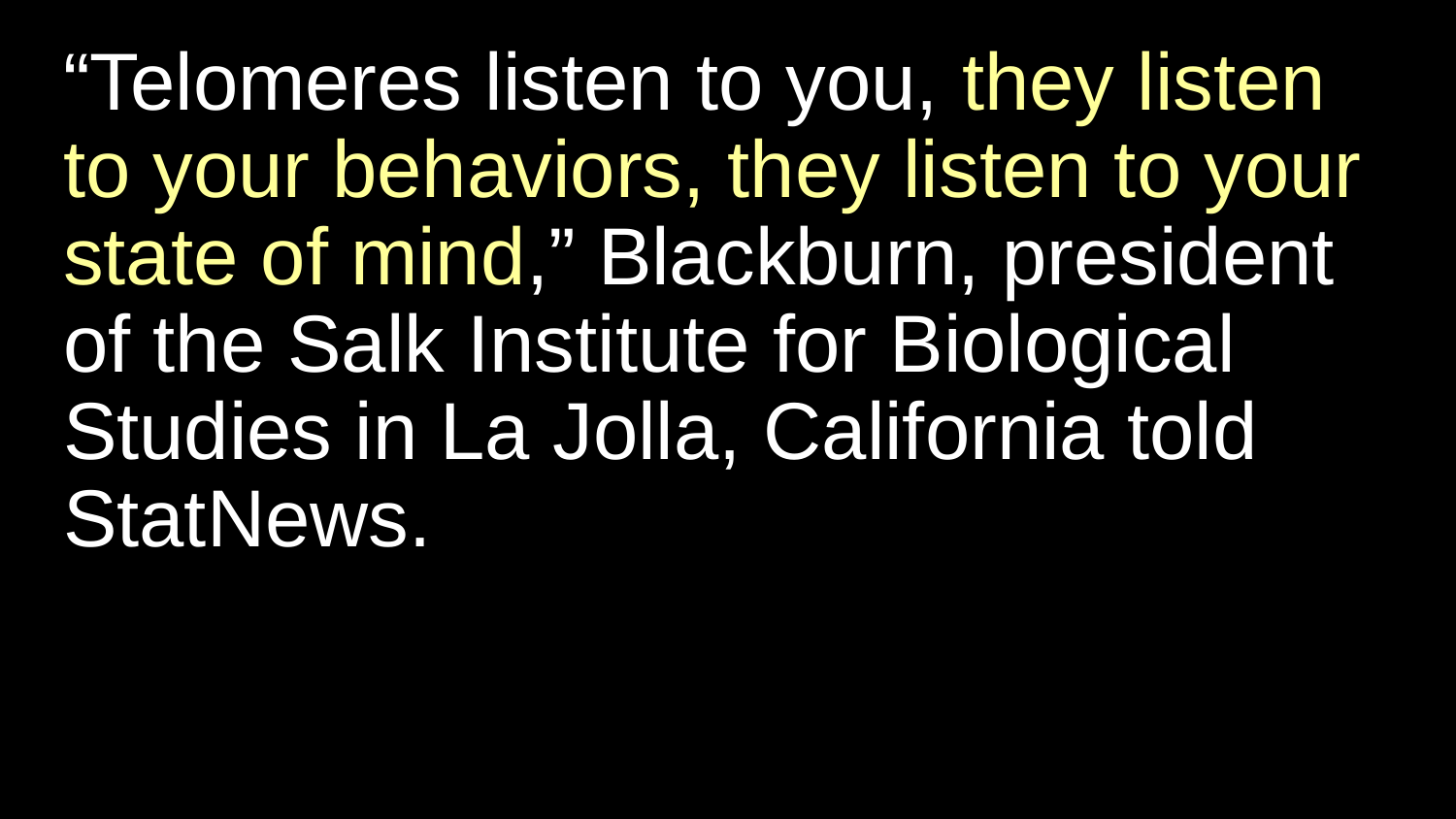

“Telomeres listen to you, they listen to your behaviors, they listen to your state of mind,” Blackburn, president of the Salk Institute for Biological Studies in La Jolla, California told StatNews.